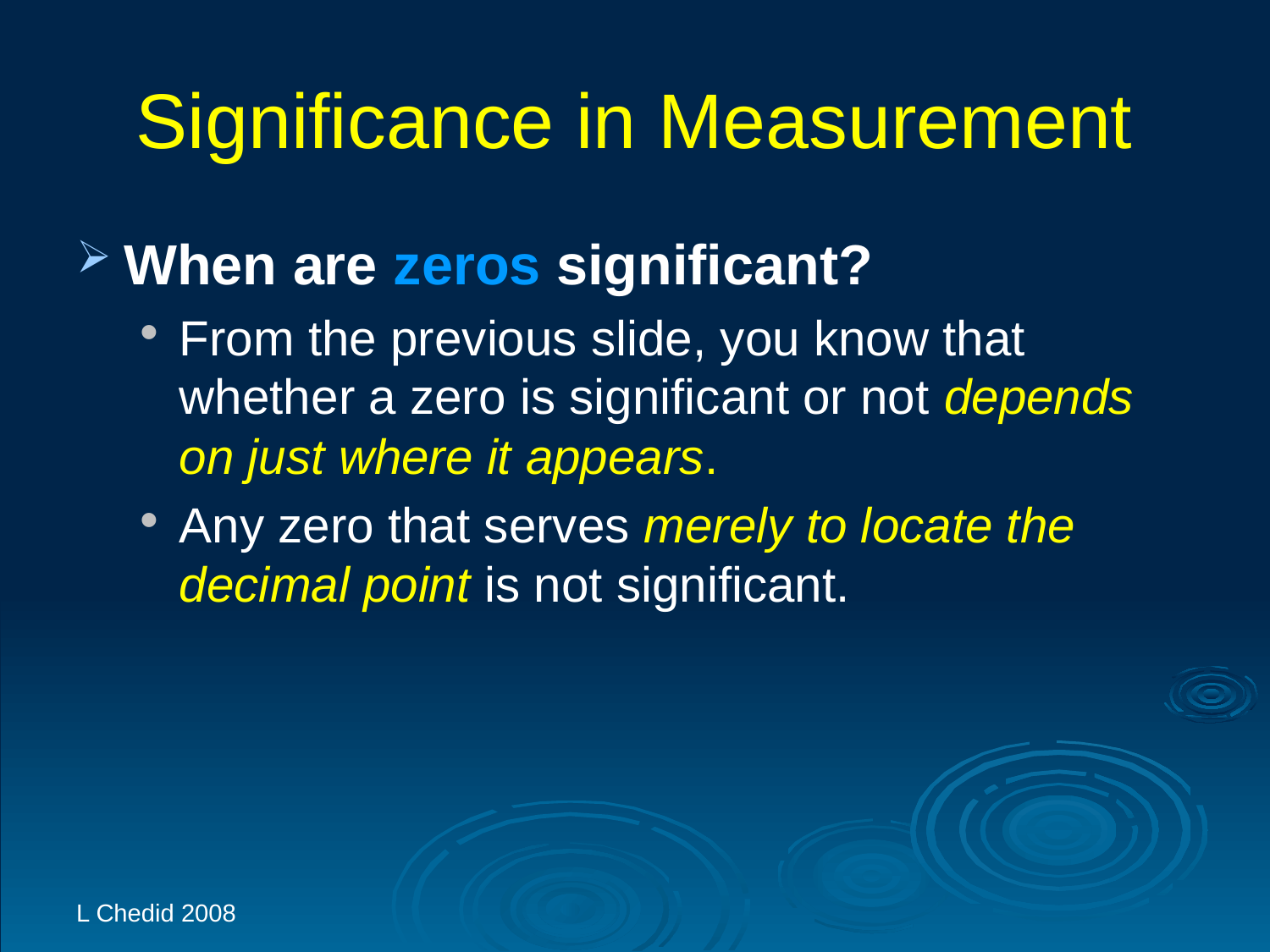

# Significance in Measurement
When are zeros significant?
From the previous slide, you know that whether a zero is significant or not depends on just where it appears.
Any zero that serves merely to locate the decimal point is not significant.
L Chedid 2008